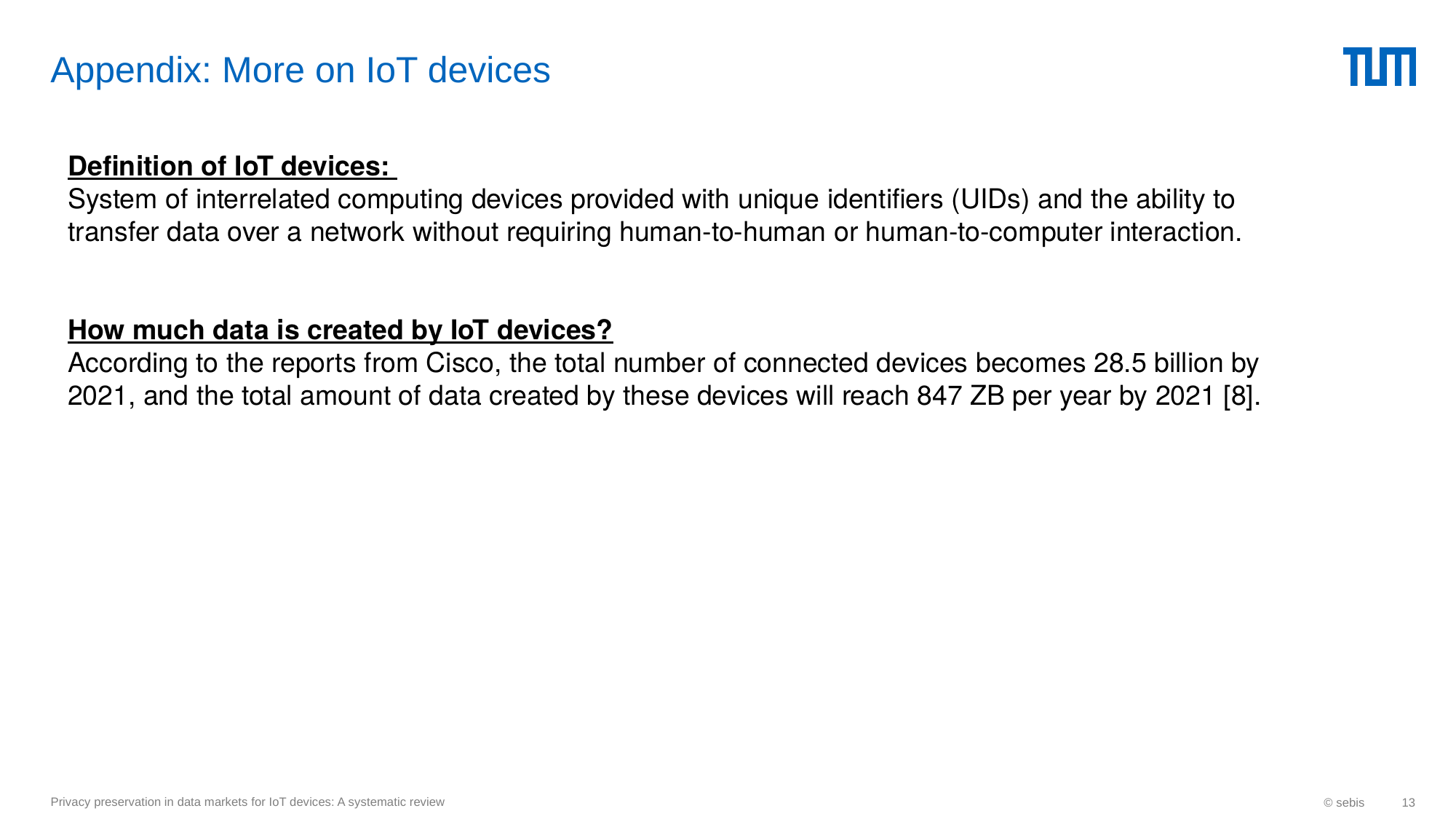

# Appendix: More on IoT devices
Definition of IoT devices:
System of interrelated computing devices provided with unique identifiers (UIDs) and the ability to transfer data over a network without requiring human-to-human or human-to-computer interaction.

How much data is created by IoT devices?
According to the reports from Cisco, the total number of connected devices becomes 28.5 billion by 2021, and the total amount of data created by these devices will reach 847 ZB per year by 2021 [8].

Privacy preservation in data markets for IoT devices: A systematic review
© sebis
13